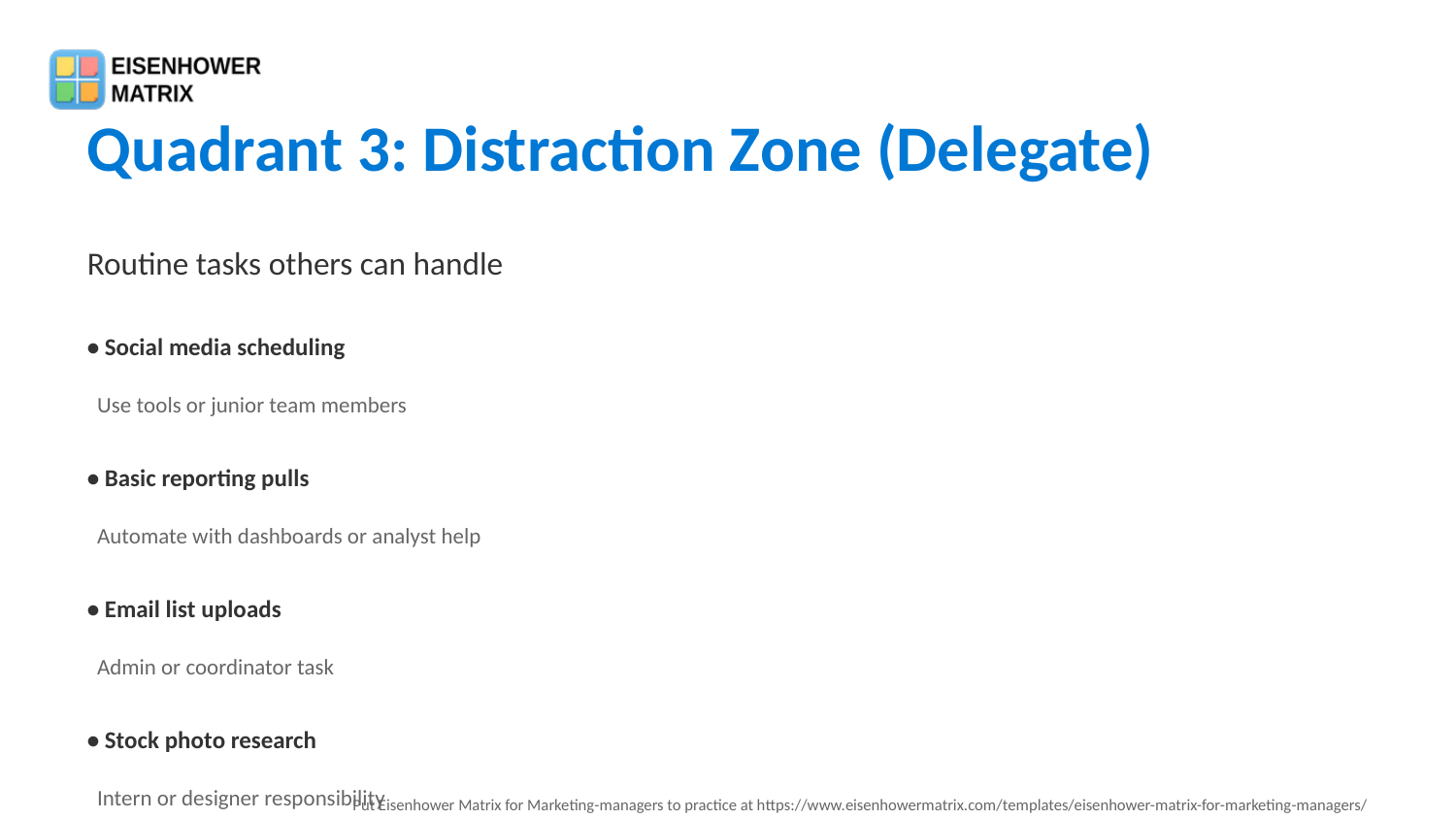

Quadrant 3: Distraction Zone (Delegate)
Routine tasks others can handle
• Social media scheduling
  Use tools or junior team members
• Basic reporting pulls
  Automate with dashboards or analyst help
• Email list uploads
  Admin or coordinator task
• Stock photo research
  Intern or designer responsibility